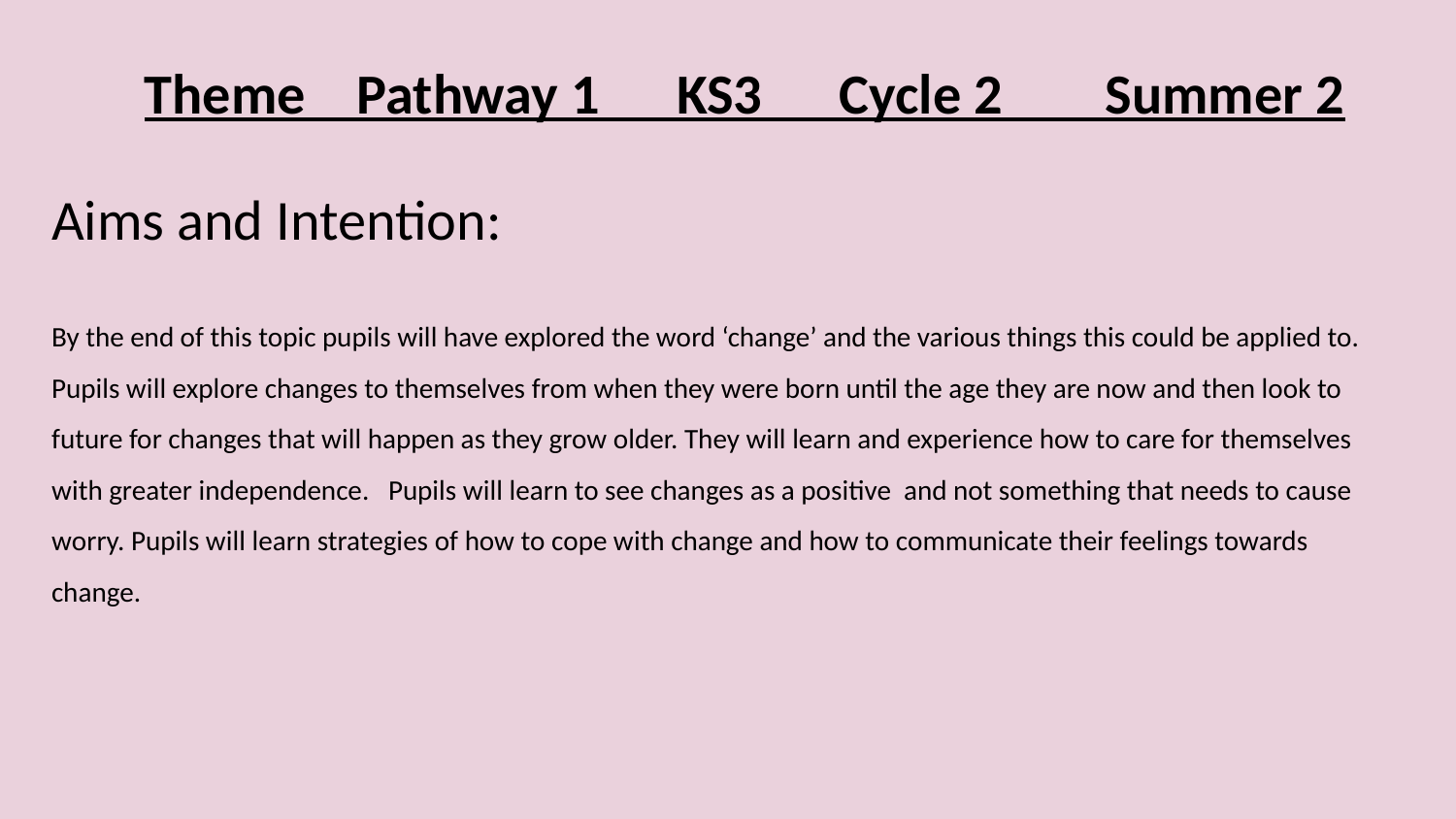

Theme    Pathway 1      KS3      Cycle 2        Summer 2
Aims and Intention:

By the end of this topic pupils will have explored the word ‘change’ and the various things this could be applied to.  Pupils will explore changes to themselves from when they were born until the age they are now and then look to future for changes that will happen as they grow older. They will learn and experience how to care for themselves with greater independence.   Pupils will learn to see changes as a positive  and not something that needs to cause worry. Pupils will learn strategies of how to cope with change and how to communicate their feelings towards change.